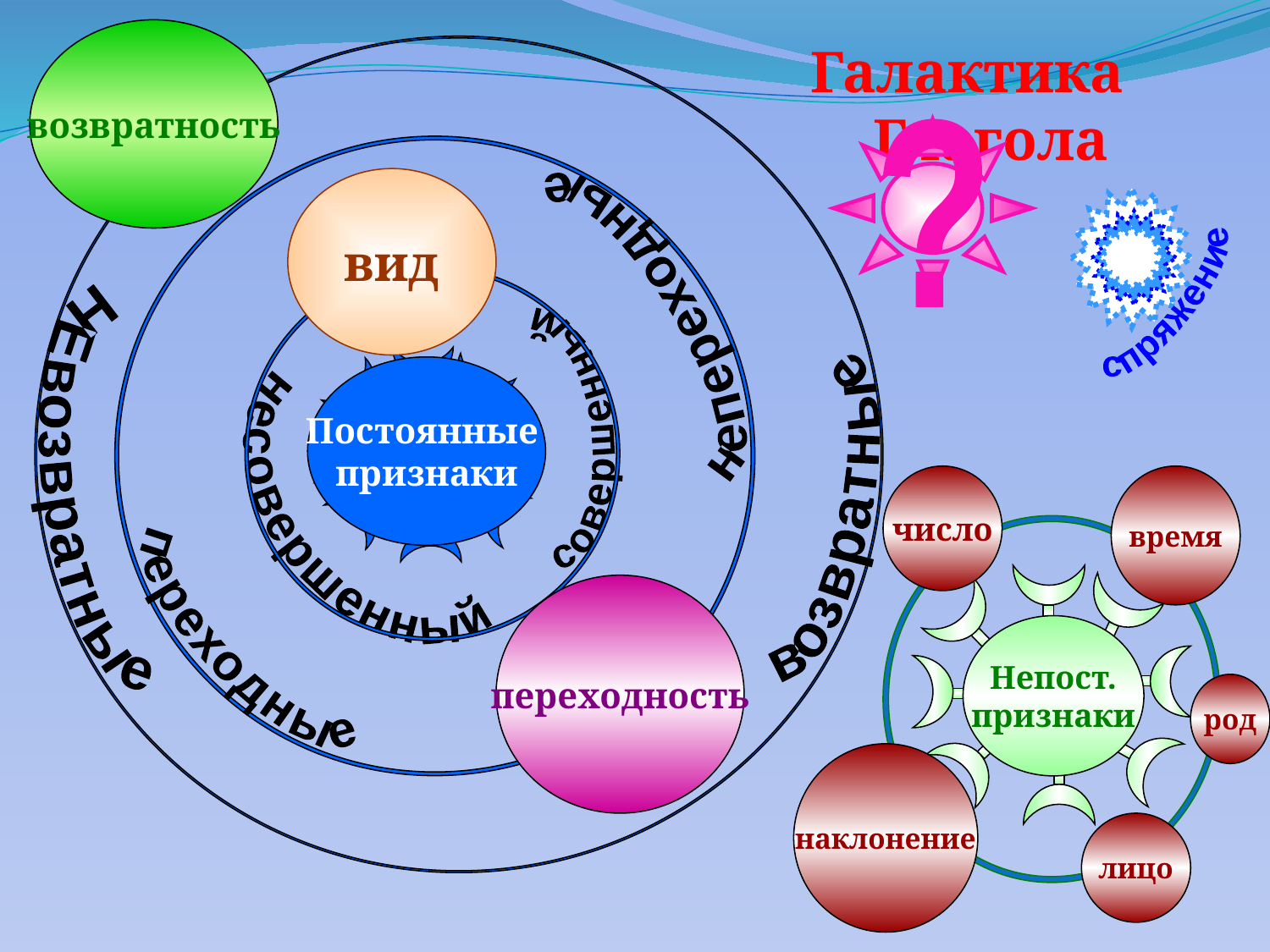

возвратность
Галактика Глагола

?

вид

непереходные
спряжение

Постоянные
признаки

совершенный
несовершенный
НЕвозвратные
число
время
возвратные

Непост.
признаки

переходность
переходные
род
наклонение
лицо